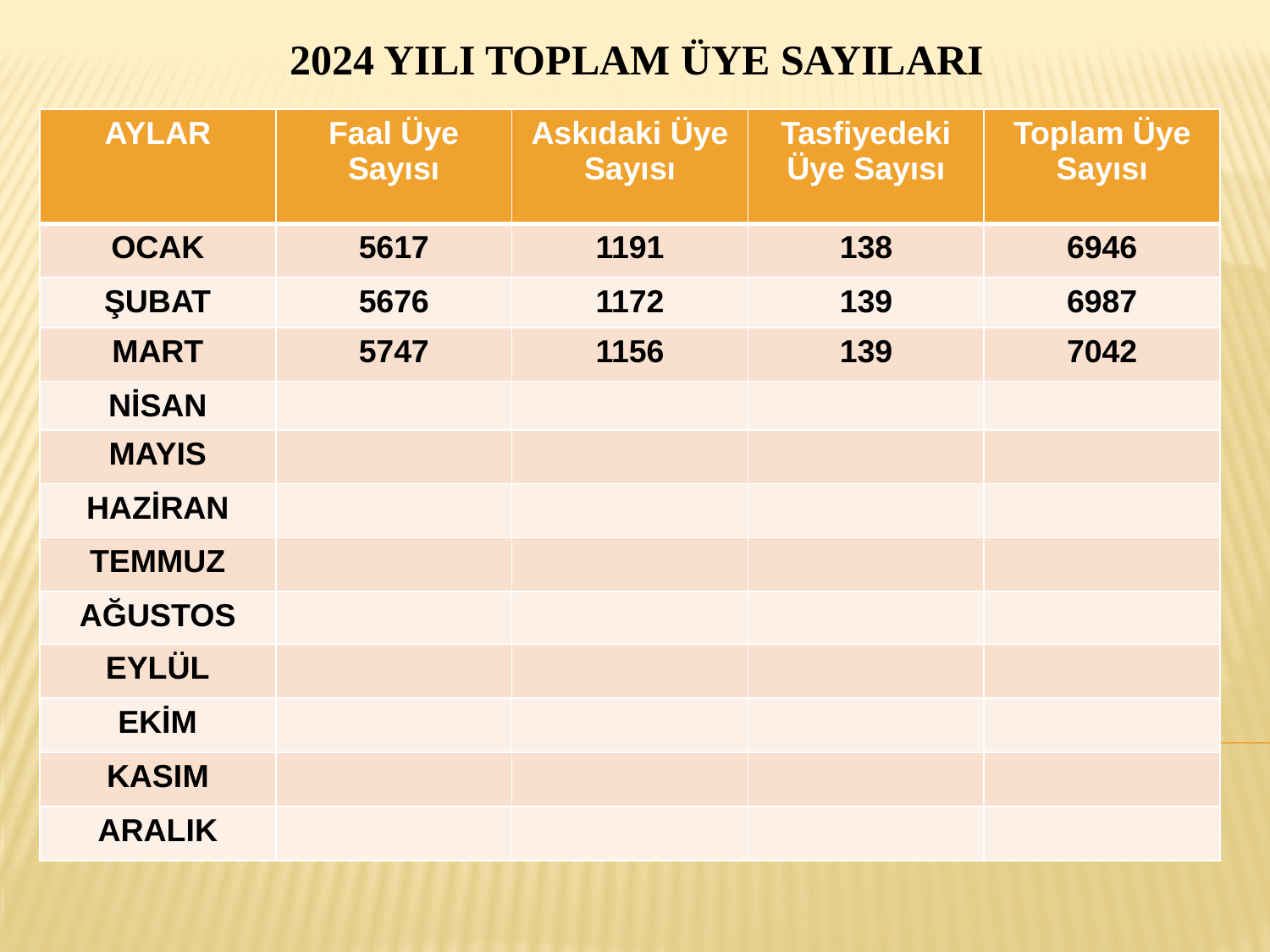

2024 YILI TOPLAM ÜYE SAYILARI
| AYLAR | Faal Üye Sayısı | Askıdaki Üye Sayısı | Tasfiyedeki Üye Sayısı | Toplam Üye Sayısı |
| --- | --- | --- | --- | --- |
| OCAK | 5617 | 1191 | 138 | 6946 |
| ŞUBAT | 5676 | 1172 | 139 | 6987 |
| MART | 5747 | 1156 | 139 | 7042 |
| NİSAN |  |  |  |  |
| MAYIS |  |  |  |  |
| HAZİRAN |  |  |  |  |
| TEMMUZ |  |  |  |  |
| AĞUSTOS |  |  |  |  |
| EYLÜL |  |  |  |  |
| EKİM |  |  |  |  |
| KASIM |  |  |  |  |
| ARALIK |  |  |  |  |